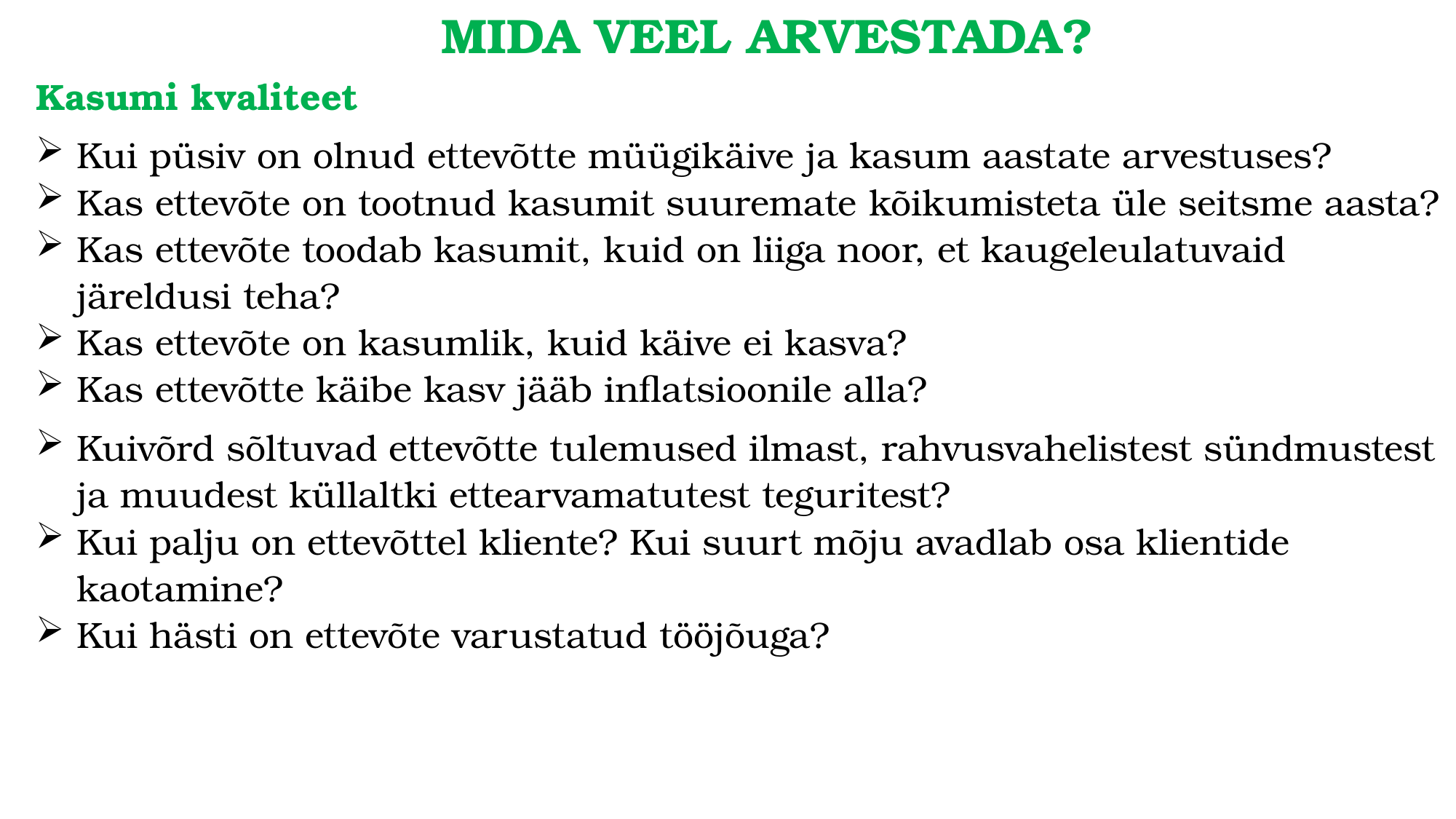

MIDA VEEL ARVESTADA?
Kasumi kvaliteet
Kui püsiv on olnud ettevõtte müügikäive ja kasum aastate arvestuses?
Kas ettevõte on tootnud kasumit suuremate kõikumisteta üle seitsme aasta?
Kas ettevõte toodab kasumit, kuid on liiga noor, et kaugeleulatuvaid järeldusi teha?
Kas ettevõte on kasumlik, kuid käive ei kasva?
Kas ettevõtte käibe kasv jääb inflatsioonile alla?
Kuivõrd sõltuvad ettevõtte tulemused ilmast, rahvusvahelistest sündmustest ja muudest küllaltki ettearvamatutest teguritest?
Kui palju on ettevõttel kliente? Kui suurt mõju avadlab osa klientide kaotamine?
Kui hästi on ettevõte varustatud tööjõuga?